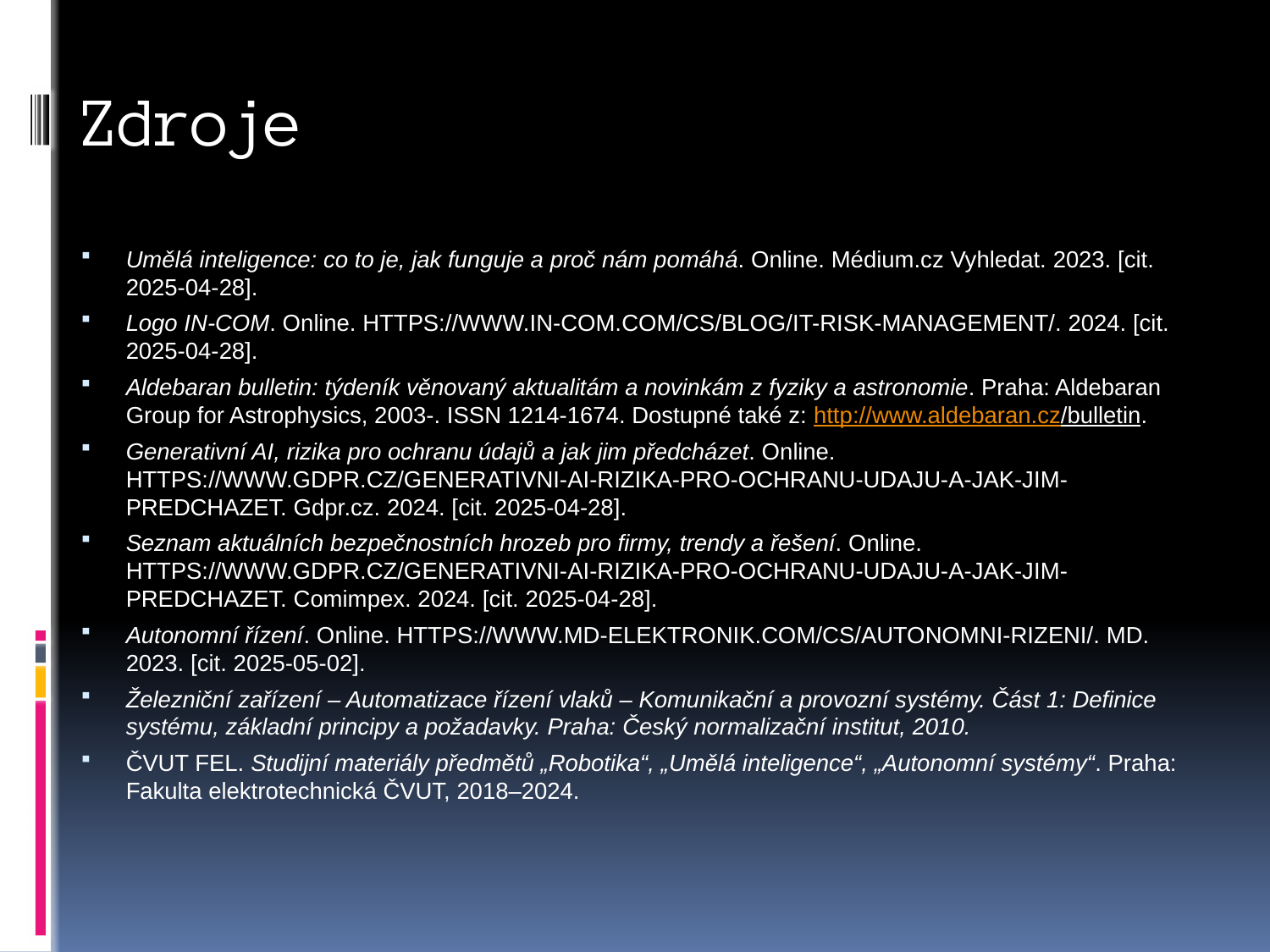

# Zdroje
Umělá inteligence: co to je, jak funguje a proč nám pomáhá. Online. Médium.cz Vyhledat. 2023. [cit. 2025-04-28].
Logo IN-COM. Online. HTTPS://WWW.IN-COM.COM/CS/BLOG/IT-RISK-MANAGEMENT/. 2024. [cit. 2025-04-28].
Aldebaran bulletin: týdeník věnovaný aktualitám a novinkám z fyziky a astronomie. Praha: Aldebaran Group for Astrophysics, 2003-. ISSN 1214-1674. Dostupné také z: http://www.aldebaran.cz/bulletin.
Generativní AI, rizika pro ochranu údajů a jak jim předcházet. Online. HTTPS://WWW.GDPR.CZ/GENERATIVNI-AI-RIZIKA-PRO-OCHRANU-UDAJU-A-JAK-JIM-PREDCHAZET. Gdpr.cz. 2024. [cit. 2025-04-28].
Seznam aktuálních bezpečnostních hrozeb pro firmy, trendy a řešení. Online. HTTPS://WWW.GDPR.CZ/GENERATIVNI-AI-RIZIKA-PRO-OCHRANU-UDAJU-A-JAK-JIM-PREDCHAZET. Comimpex. 2024. [cit. 2025-04-28].
Autonomní řízení. Online. HTTPS://WWW.MD-ELEKTRONIK.COM/CS/AUTONOMNI-RIZENI/. MD. 2023. [cit. 2025-05-02].
Železniční zařízení – Automatizace řízení vlaků – Komunikační a provozní systémy. Část 1: Definice systému, základní principy a požadavky. Praha: Český normalizační institut, 2010.
ČVUT FEL. Studijní materiály předmětů „Robotika“, „Umělá inteligence“, „Autonomní systémy“. Praha: Fakulta elektrotechnická ČVUT, 2018–2024.